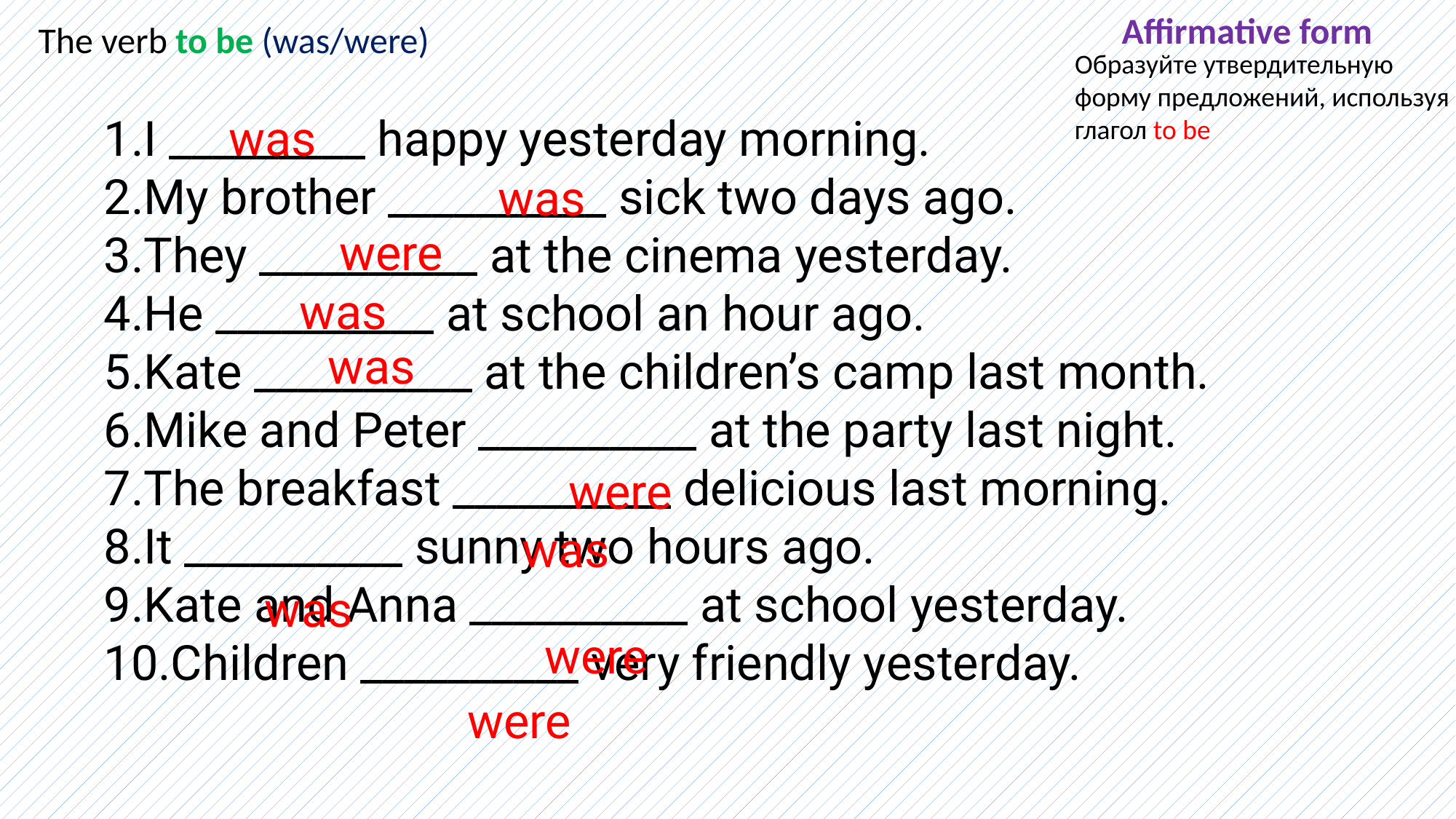

Affirmative form
The verb to be (was/were)
Образуйте утвердительную форму предложений, используя глагол to be
I _________ happy yesterday morning.
My brother __________ sick two days ago.
They __________ at the cinema yesterday.
He __________ at school an hour ago.
Kate __________ at the children’s camp last month.
Mike and Peter __________ at the party last night.
The breakfast __________ delicious last morning.
It __________ sunny two hours ago.
Kate and Anna __________ at school yesterday.
Children __________ very friendly yesterday.

was
was
were
was
was
were
was
was
were
were